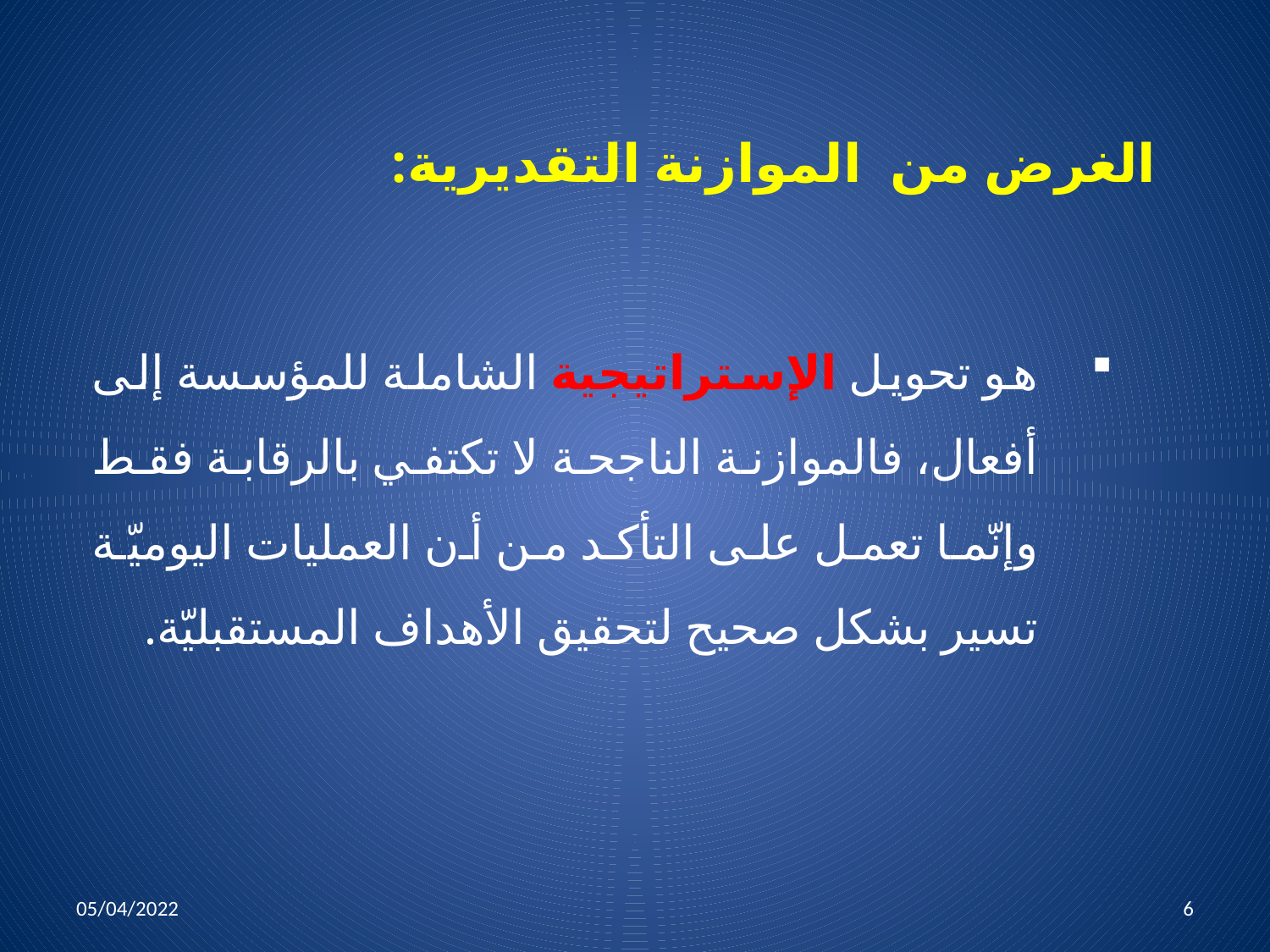

# الغرض من  الموازنة التقديرية:
هو تحويل الإستراتيجية الشاملة للمؤسسة إلى أفعال، فالموازنة الناجحة لا تكتفي بالرقابة فقط وإنّما تعمل على التأكد من أن العمليات اليوميّة تسير بشكل صحيح لتحقيق الأهداف المستقبليّة.

05/04/2022
6